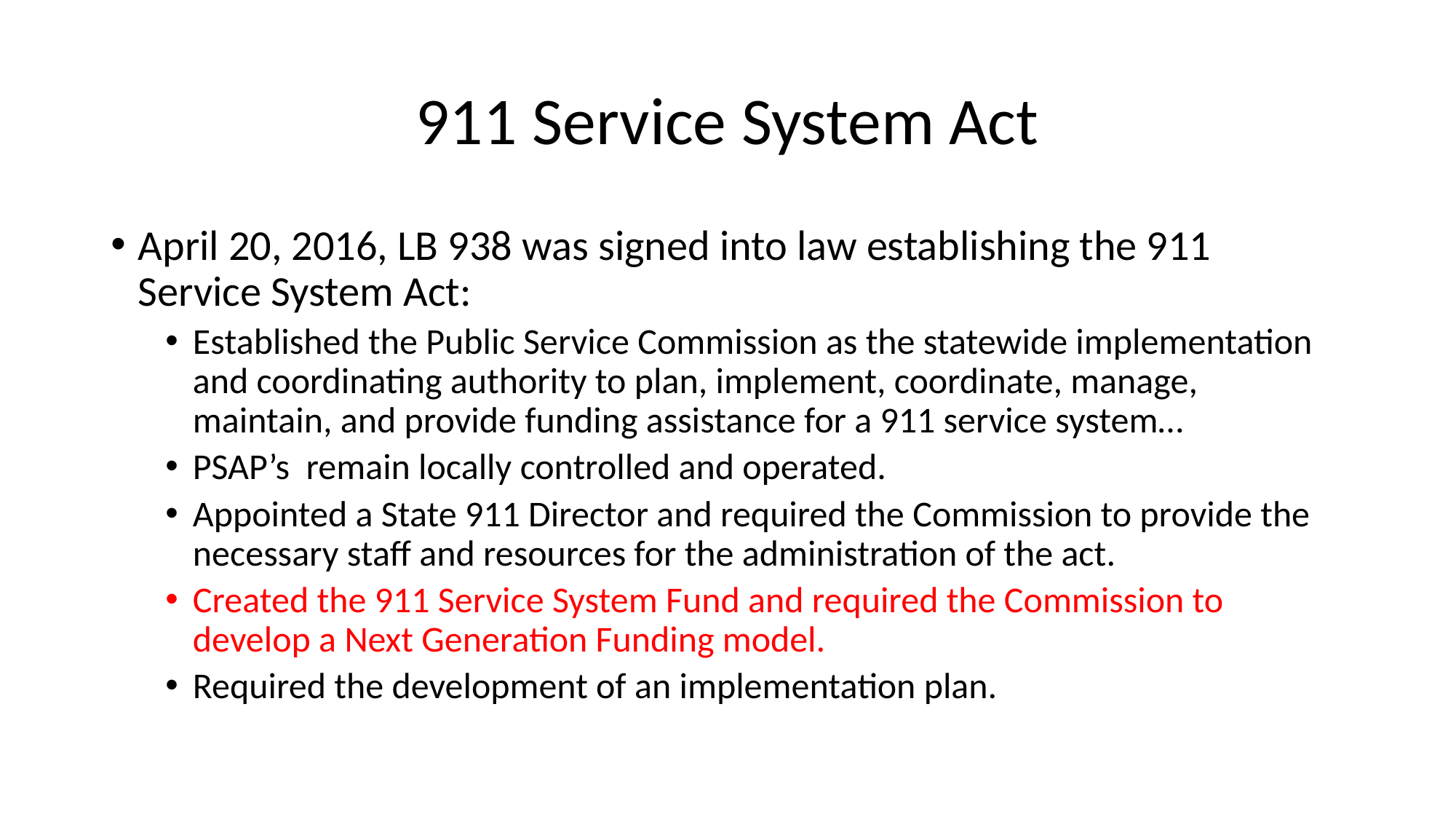

# 911 Service System Act
April 20, 2016, LB 938 was signed into law establishing the 911 Service System Act:
Established the Public Service Commission as the statewide implementation and coordinating authority to plan, implement, coordinate, manage, maintain, and provide funding assistance for a 911 service system…
PSAP’s  remain locally controlled and operated.
Appointed a State 911 Director and required the Commission to provide the necessary staff and resources for the administration of the act.
Created the 911 Service System Fund and required the Commission to develop a Next Generation Funding model.
Required the development of an implementation plan.